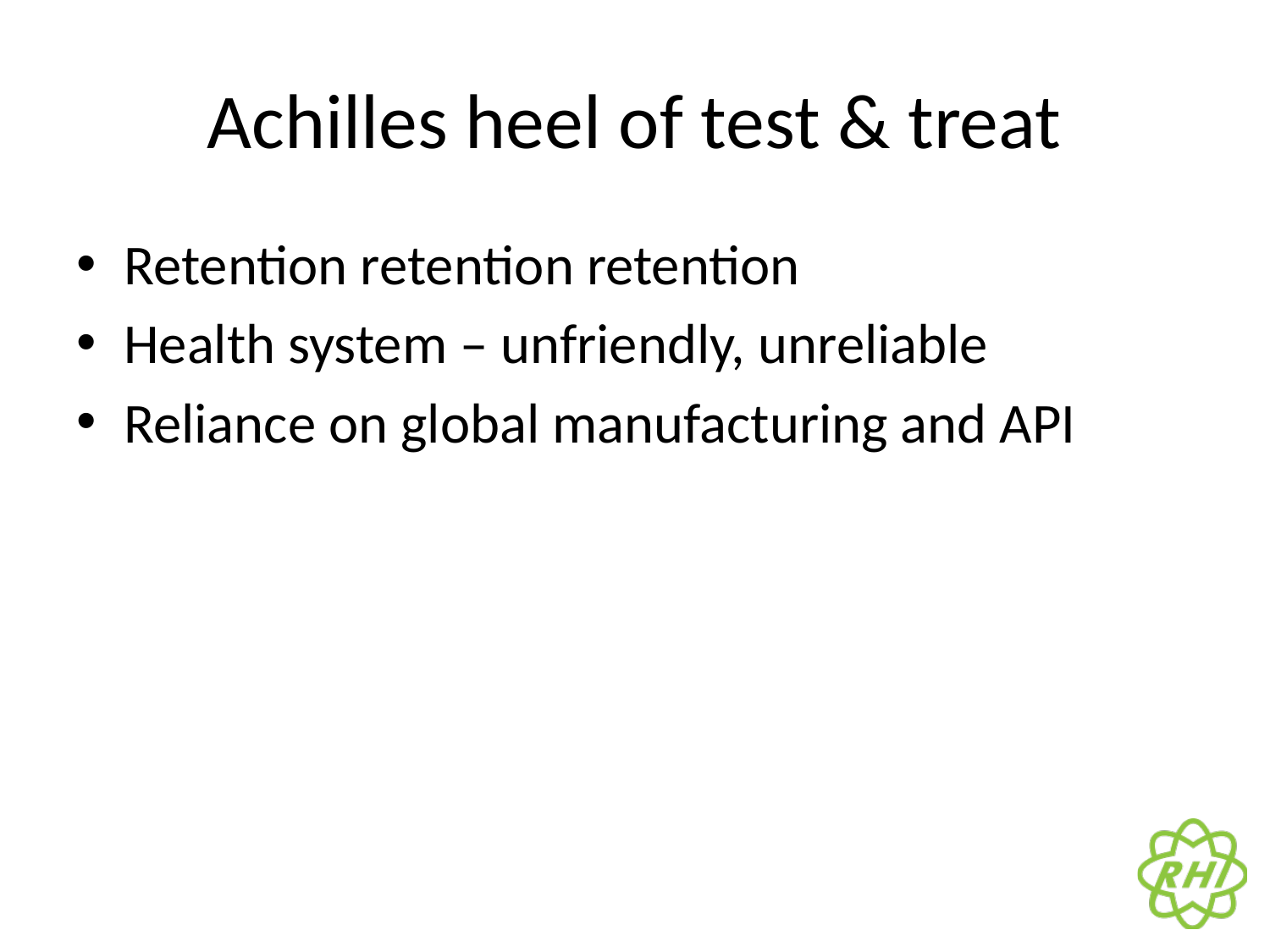

# Achilles heel of test & treat
Retention retention retention
Health system – unfriendly, unreliable
Reliance on global manufacturing and API